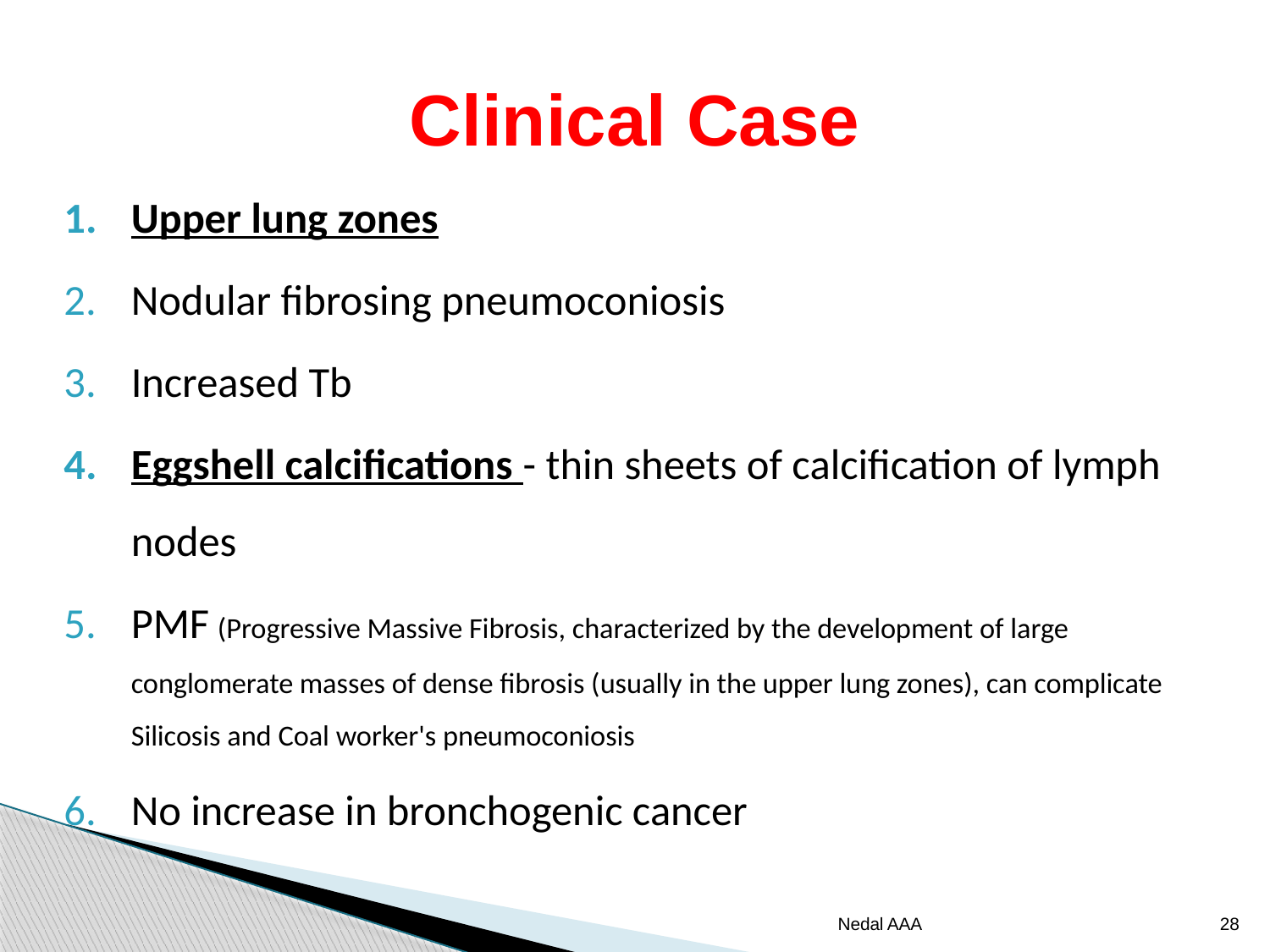

# Clinical Case
Upper lung zones
Nodular fibrosing pneumoconiosis
Increased Tb
Eggshell calcifications - thin sheets of calcification of lymph nodes
PMF (Progressive Massive Fibrosis, characterized by the development of large conglomerate masses of dense fibrosis (usually in the upper lung zones), can complicate Silicosis and Coal worker's pneumoconiosis
No increase in bronchogenic cancer
Nedal AAA
28